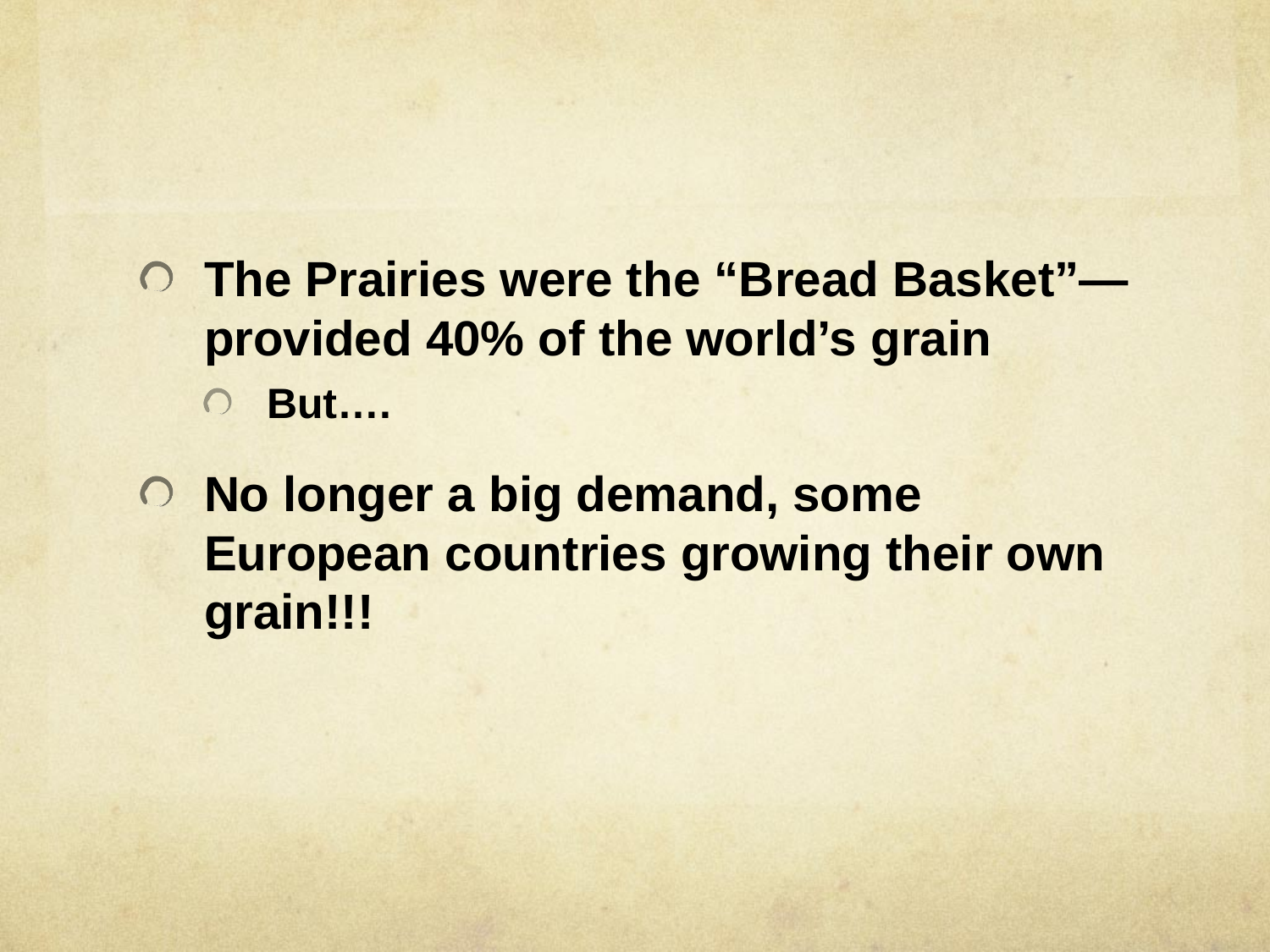

#
The Prairies were the “Bread Basket”—provided 40% of the world’s grain
But….
No longer a big demand, some European countries growing their own grain!!!